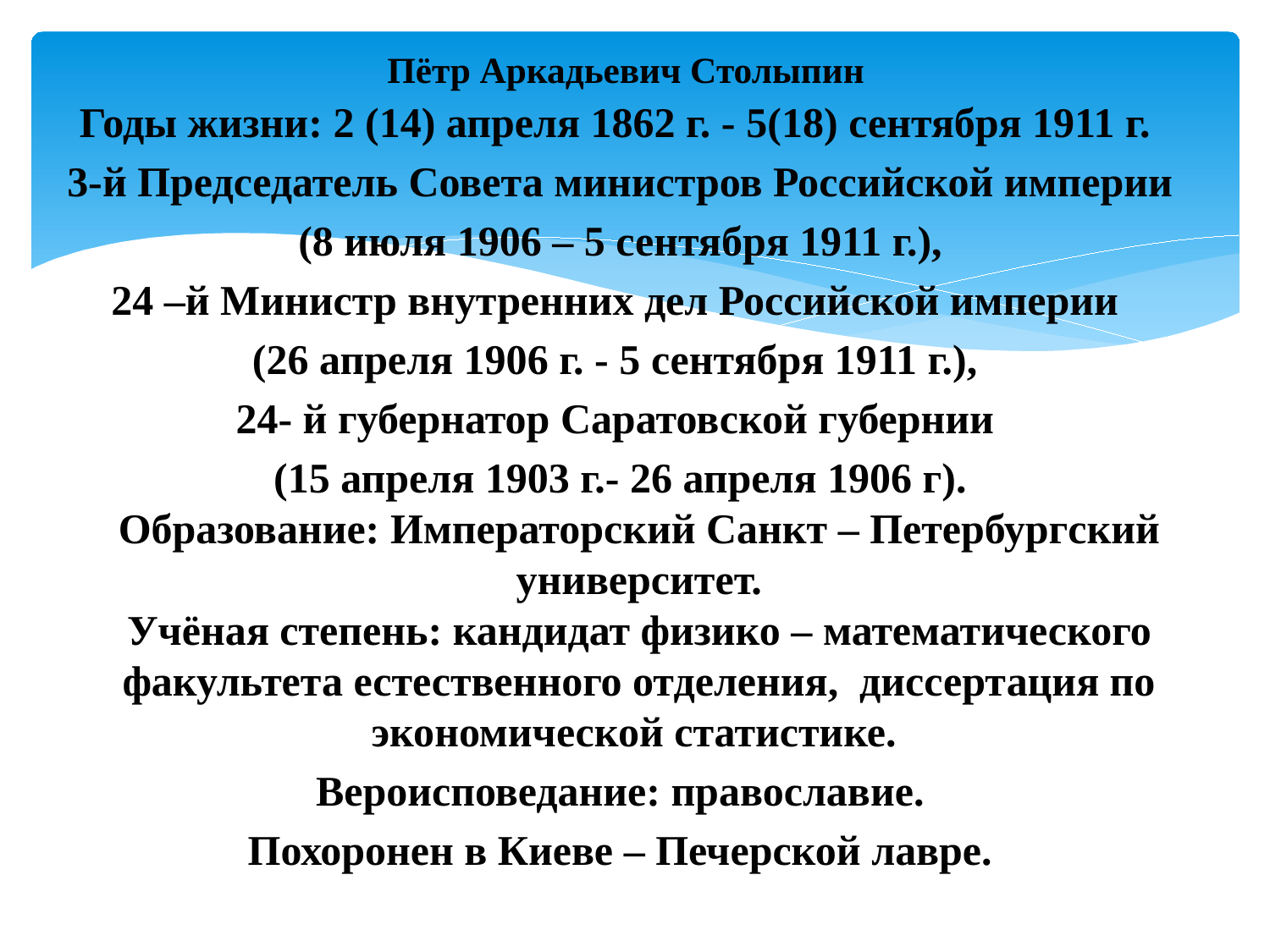

# Пётр Аркадьевич Столыпин
Годы жизни: 2 (14) апреля 1862 г. - 5(18) сентября 1911 г.
3-й Председатель Совета министров Российской империи
 (8 июля 1906 – 5 сентября 1911 г.),
24 –й Министр внутренних дел Российской империи
(26 апреля 1906 г. - 5 сентября 1911 г.),
24- й губернатор Саратовской губернии
(15 апреля 1903 г.- 26 апреля 1906 г).
Образование: Императорский Санкт – Петербургский университет.
Учёная степень: кандидат физико – математического факультета естественного отделения,  диссертация по экономической статистике.
Вероисповедание: православие.
Похоронен в Киеве – Печерской лавре.